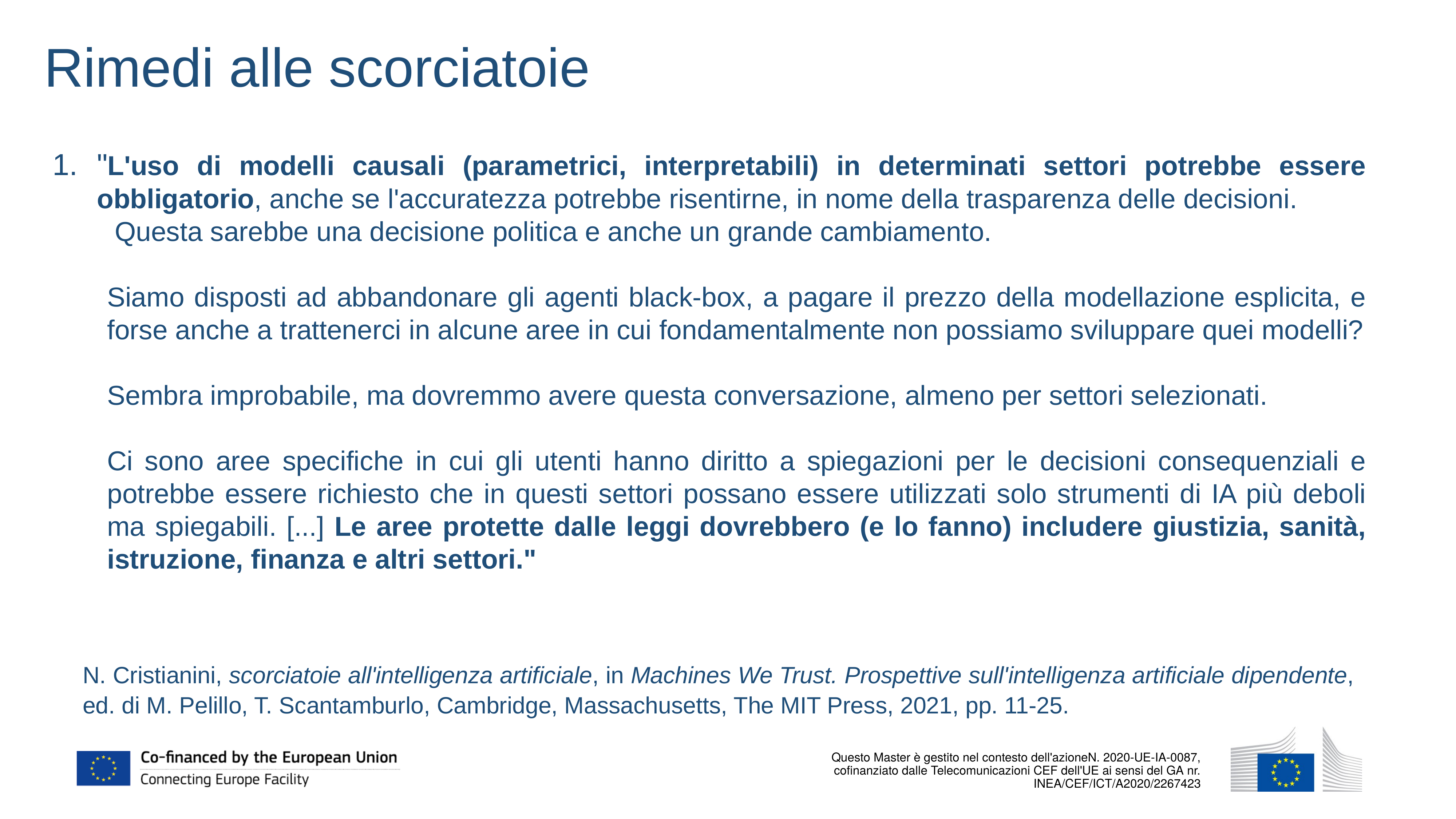

Rimedi alle scorciatoie
"L'uso di modelli causali (parametrici, interpretabili) in determinati settori potrebbe essere obbligatorio, anche se l'accuratezza potrebbe risentirne, in nome della trasparenza delle decisioni.
 Questa sarebbe una decisione politica e anche un grande cambiamento.

Siamo disposti ad abbandonare gli agenti black-box, a pagare il prezzo della modellazione esplicita, e forse anche a trattenerci in alcune aree in cui fondamentalmente non possiamo sviluppare quei modelli?

Sembra improbabile, ma dovremmo avere questa conversazione, almeno per settori selezionati.

Ci sono aree specifiche in cui gli utenti hanno diritto a spiegazioni per le decisioni consequenziali e potrebbe essere richiesto che in questi settori possano essere utilizzati solo strumenti di IA più deboli ma spiegabili. [...] Le aree protette dalle leggi dovrebbero (e lo fanno) includere giustizia, sanità, istruzione, finanza e altri settori."
N. Cristianini, scorciatoie all'intelligenza artificiale, in Machines We Trust. Prospettive sull'intelligenza artificiale dipendente, ed. di M. Pelillo, T. Scantamburlo, Cambridge, Massachusetts, The MIT Press, 2021, pp. 11-25.